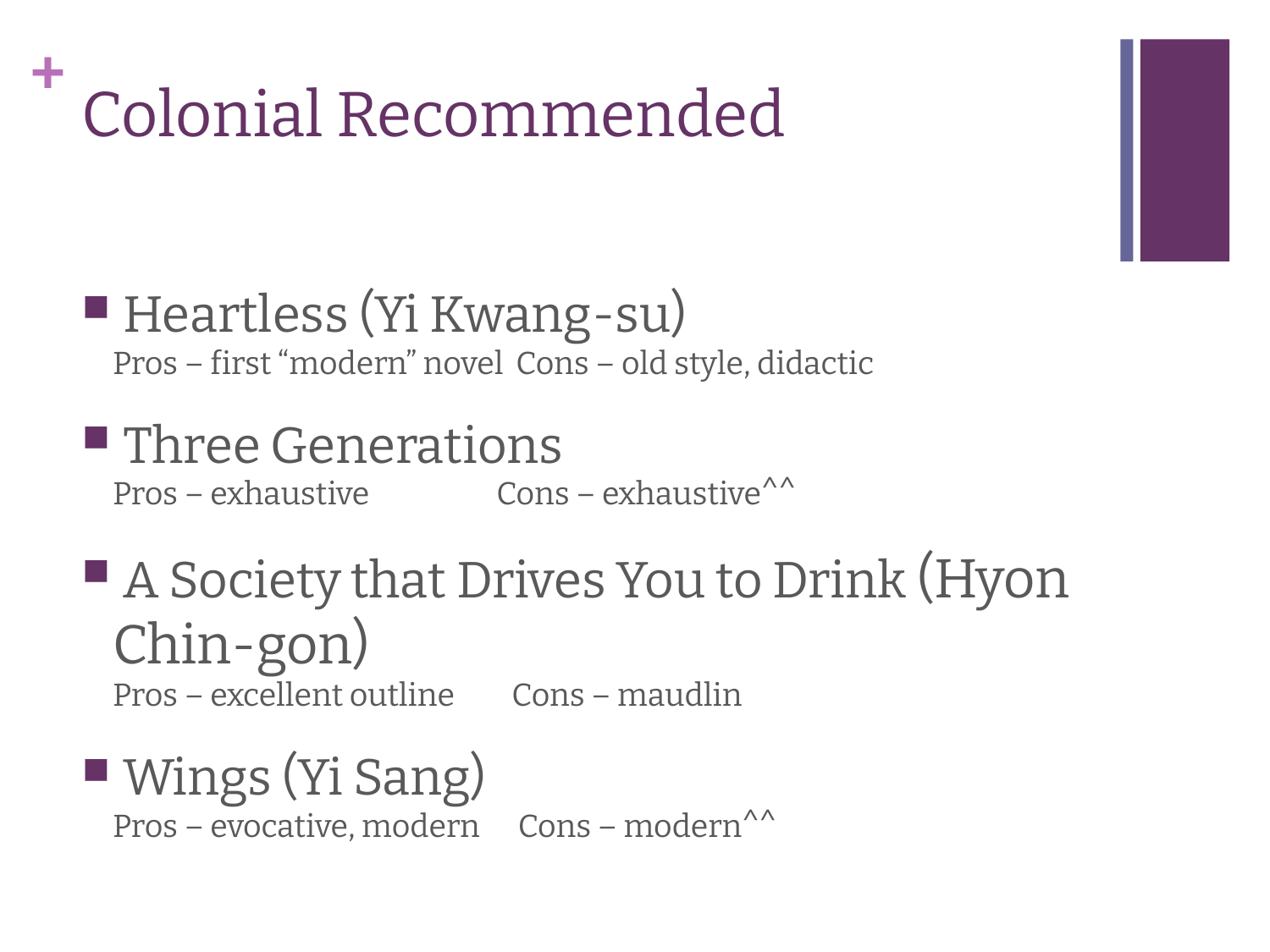

# Colonial Recommended
 Heartless (Yi Kwang-su)
Pros – first “modern” novel  Cons – old style, didactic
 Three Generations
Pros – exhaustive                    Cons – exhaustive^^
 A Society that Drives You to Drink (Hyon Chin-gon)
Pros – excellent outline         Cons – maudlin
 Wings (Yi Sang)
Pros – evocative, modern      Cons – modern^^